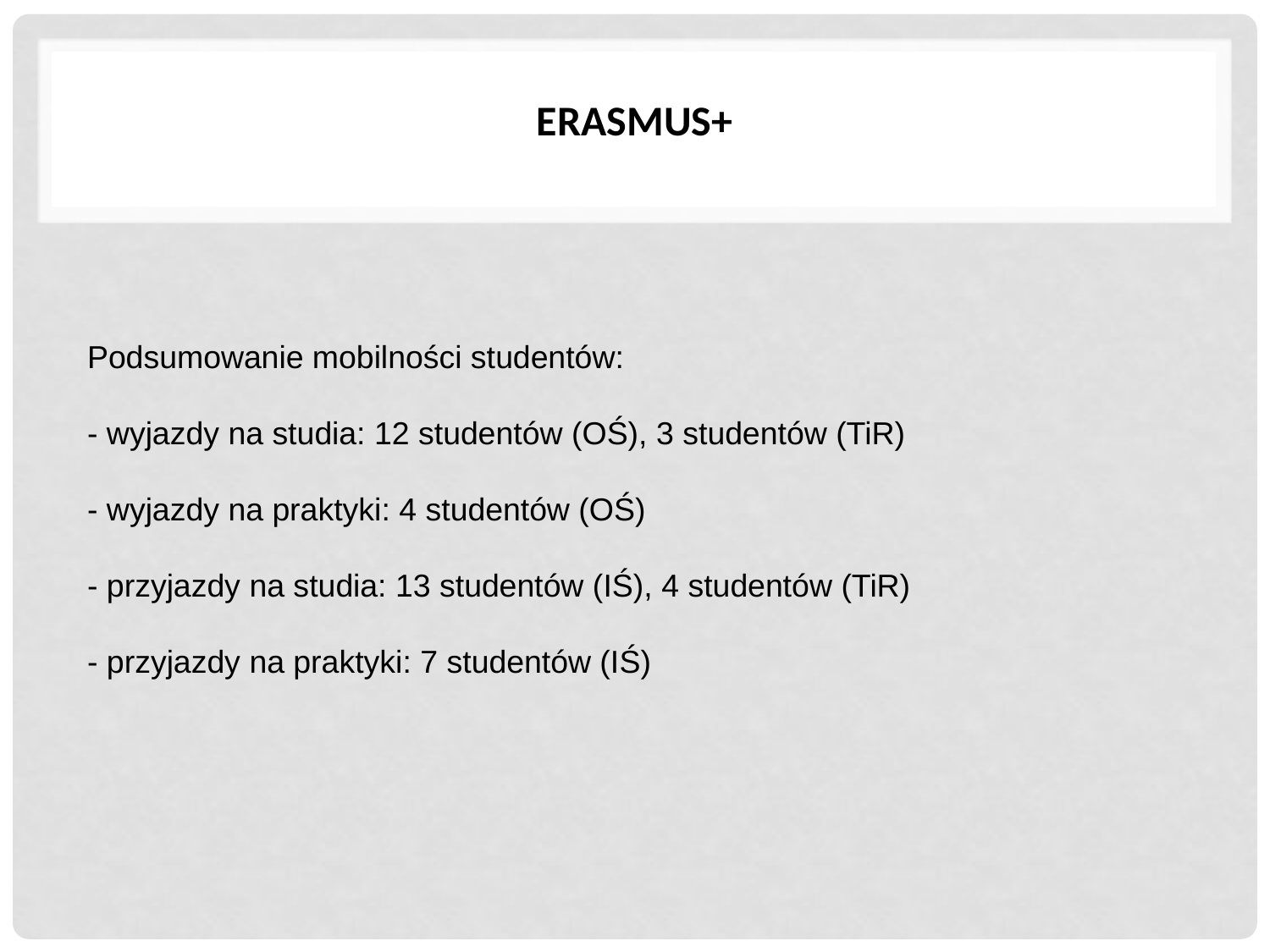

ERASMUS+
Podsumowanie mobilności studentów:
- wyjazdy na studia: 12 studentów (OŚ), 3 studentów (TiR)
- wyjazdy na praktyki: 4 studentów (OŚ)
- przyjazdy na studia: 13 studentów (IŚ), 4 studentów (TiR)
- przyjazdy na praktyki: 7 studentów (IŚ)